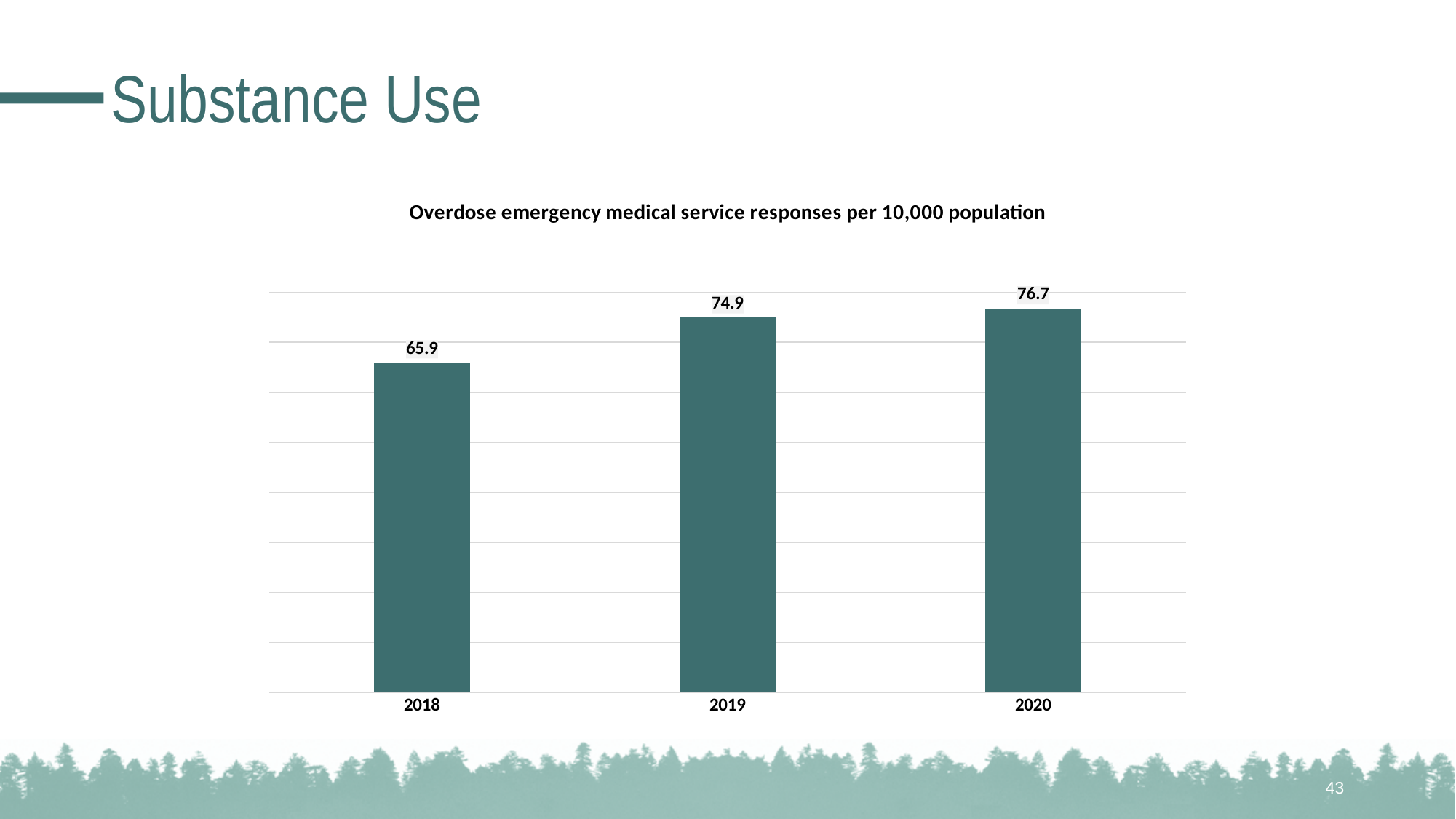

# Substance Use

### Chart: Overdose emergency medical service responses per 10,000 population

| Category |  |
|---|---|
| 2018 | 65.9 |
| 2019 | 74.9 |
| 2020 | 76.7 |
43